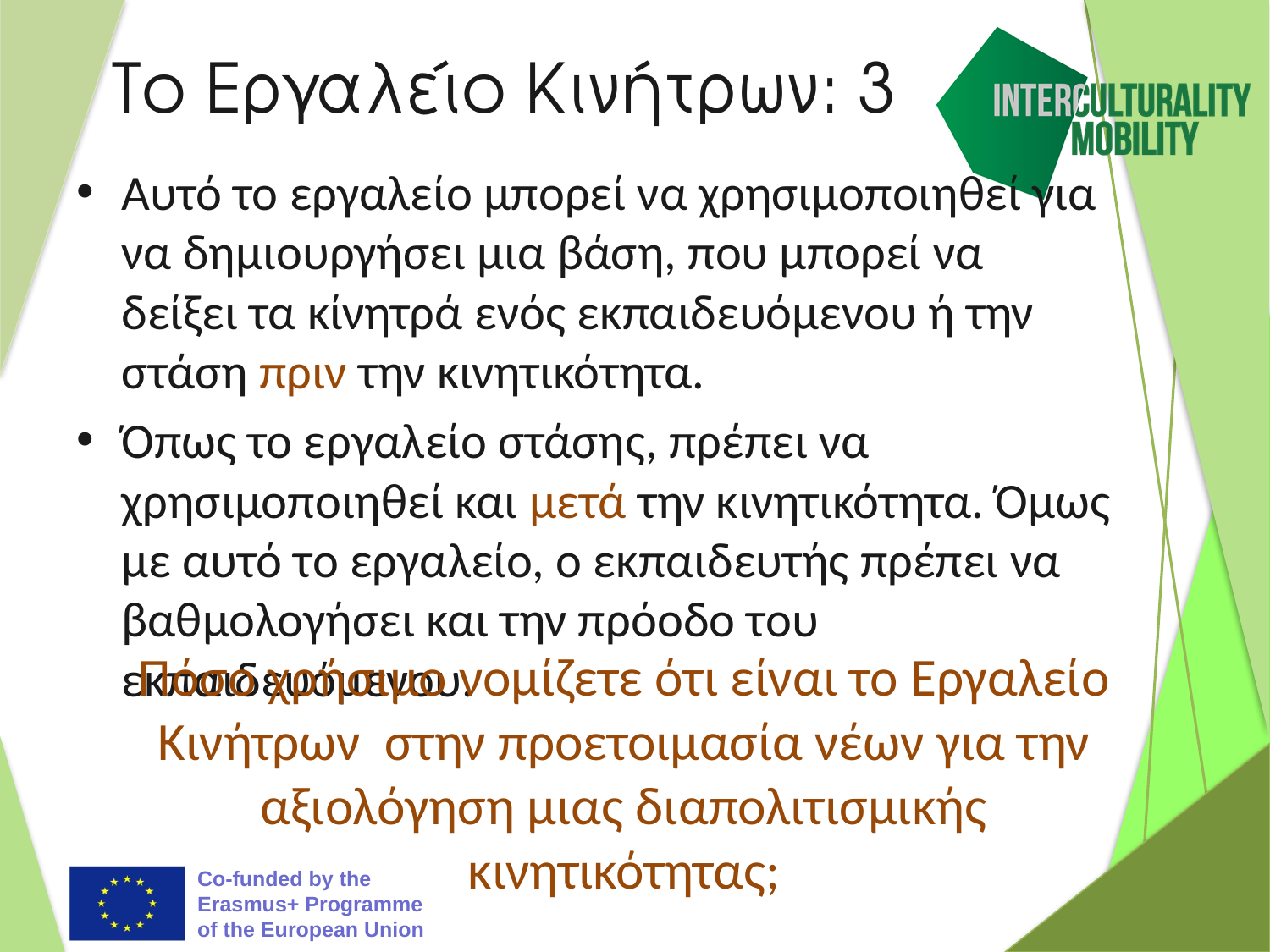

# Το Εργαλείο Κινήτρων: 3
Αυτό το εργαλείο μπορεί να χρησιμοποιηθεί για να δημιουργήσει μια βάση, που μπορεί να δείξει τα κίνητρά ενός εκπαιδευόμενου ή την στάση πριν την κινητικότητα.
Όπως το εργαλείο στάσης, πρέπει να χρησιμοποιηθεί και μετά την κινητικότητα. Όμως με αυτό το εργαλείο, ο εκπαιδευτής πρέπει να βαθμολογήσει και την πρόοδο του εκπαιδευόμενου.
Πόσο χρήσιμο νομίζετε ότι είναι το Εργαλείο Κινήτρων  στην προετοιμασία νέων για την αξιολόγηση μιας διαπολιτισμικής κινητικότητας;